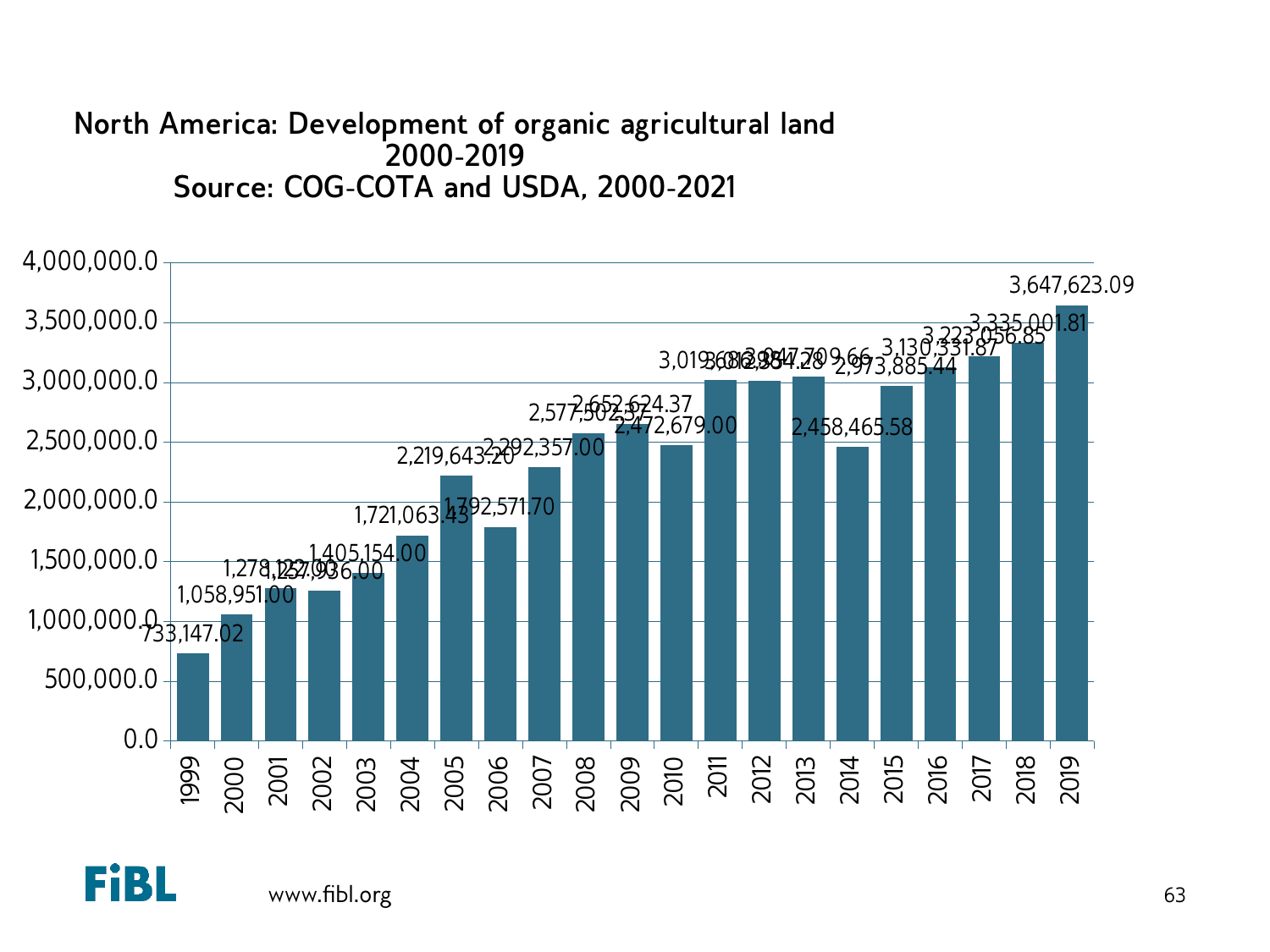

North America: Development of organic agricultural land 2000-2013

### Chart: North America: Development of organic agricultural land 2000-2019
Source: COG-COTA and USDA, 2000-2021

| Category | Hectares |
|---|---|
| 1999 | 733147.02 |
| 2000 | 1058951.0 |
| 2001 | 1278122.0 |
| 2002 | 1257936.0 |
| 2003 | 1405154.0 |
| 2004 | 1721063.43 |
| 2005 | 2219643.2028099997 |
| 2006 | 1792571.70090566 |
| 2007 | 2292357.00269739 |
| 2008 | 2577502.36744883 |
| 2009 | 2652624.36744883 |
| 2010 | 2472679.0 |
| 2011 | 3019686.983 |
| 2012 | 3012354.283 |
| 2013 | 3047709.6592 |
| 2014 | 2458465.576020757 |
| 2015 | 2973885.439068713 |
| 2016 | 3130331.86653525 |
| 2017 | 3223056.84540844 |
| 2018 | 3335001.81 |
| 2019 | 3647623.08938 |
63